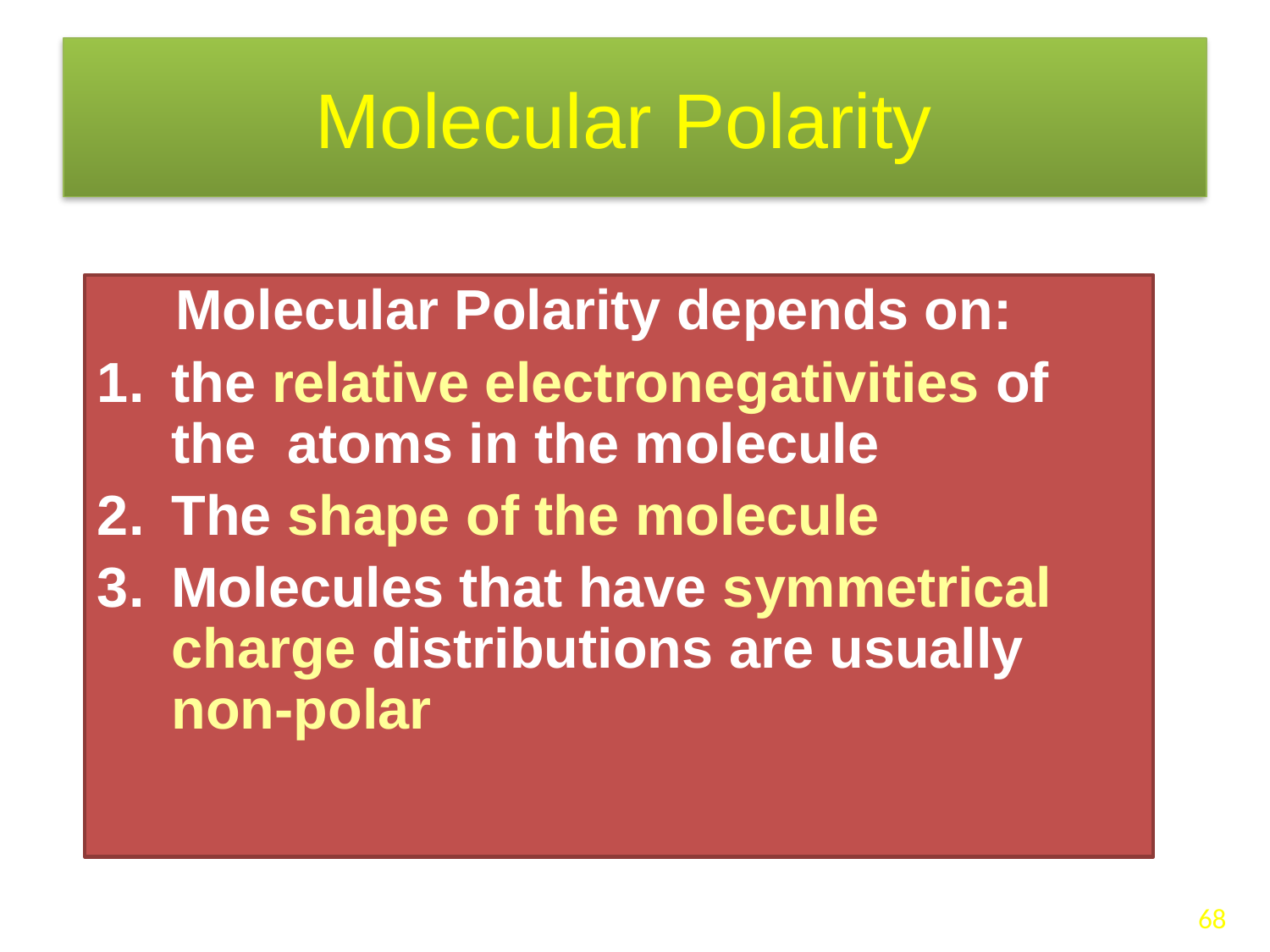

# Molecular Polarity
     Molecular Polarity depends on:
the relative electronegativities of the  atoms in the molecule
The shape of the molecule
Molecules that have symmetrical  charge distributions are usually non-polar

68